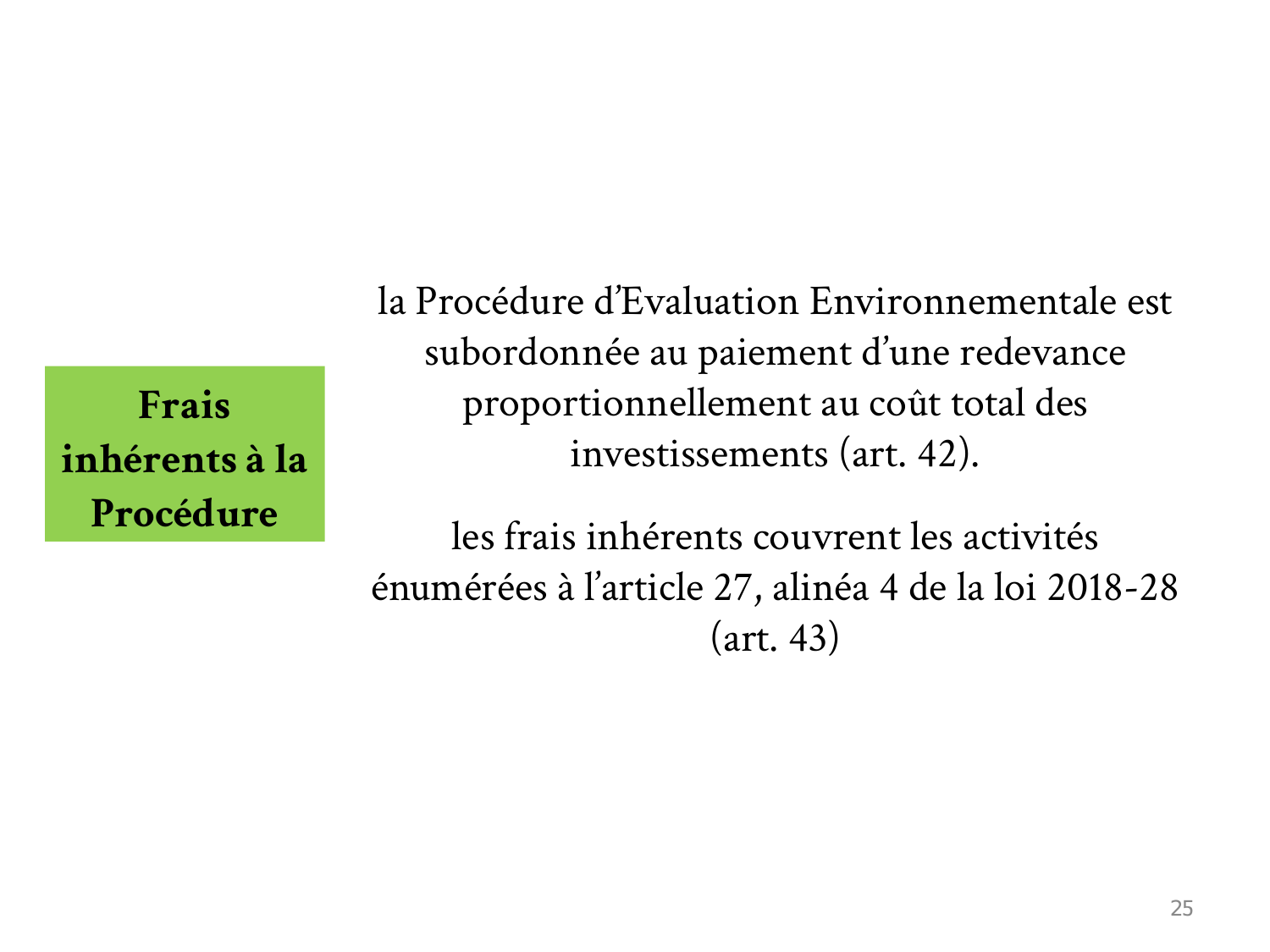

la Procédure d’Evaluation Environnementale est subordonnée au paiement d’une redevance proportionnellement au coût total des investissements (art. 42).
les frais inhérents couvrent les activités énumérées à l’article 27, alinéa 4 de la loi 2018-28 (art. 43)

Frais inhérents à la Procédure
25